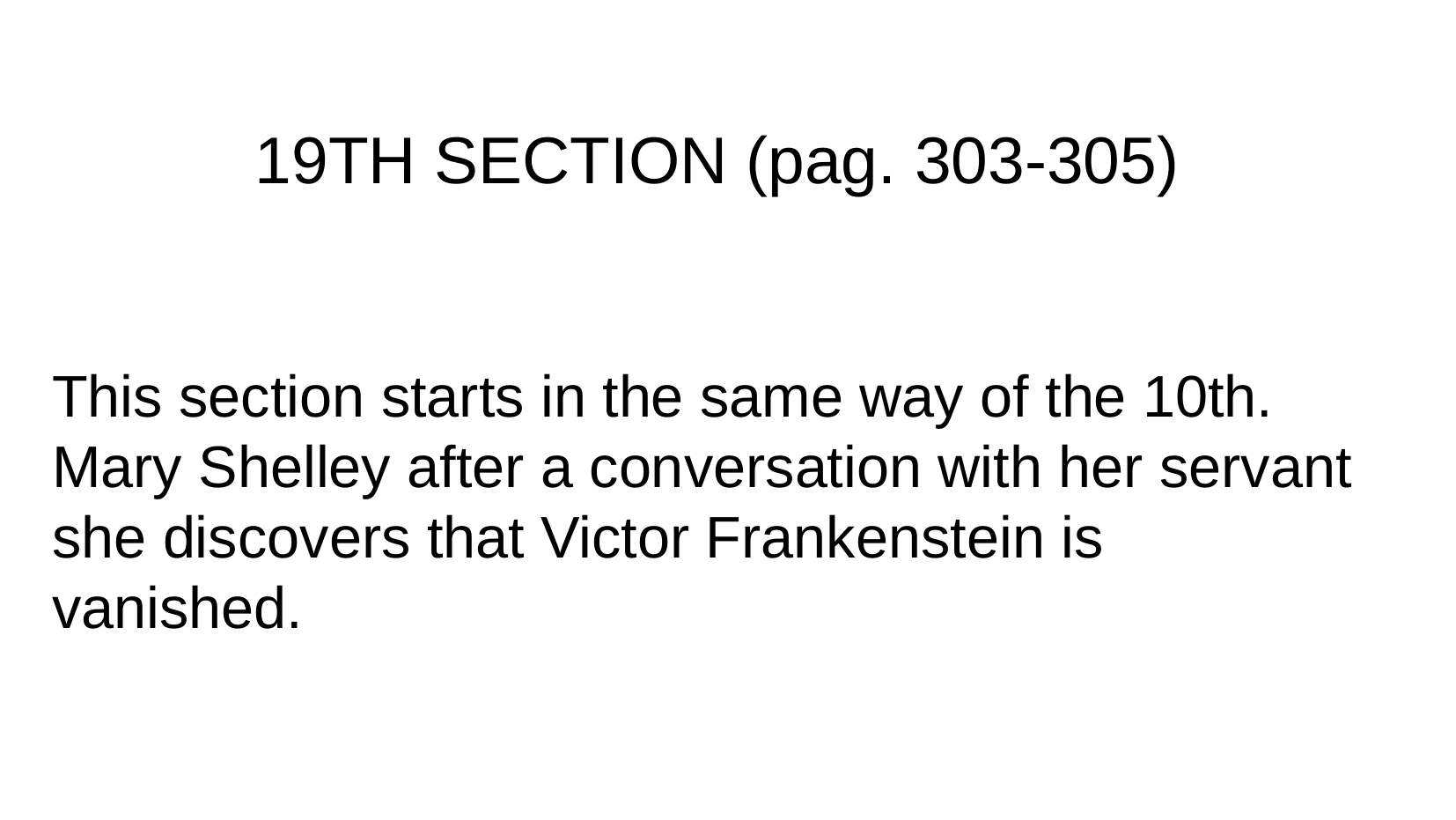

19TH SECTION (pag. 303-305)
This section starts in the same way of the 10th. Mary Shelley after a conversation with her servant she discovers that Victor Frankenstein is vanished.